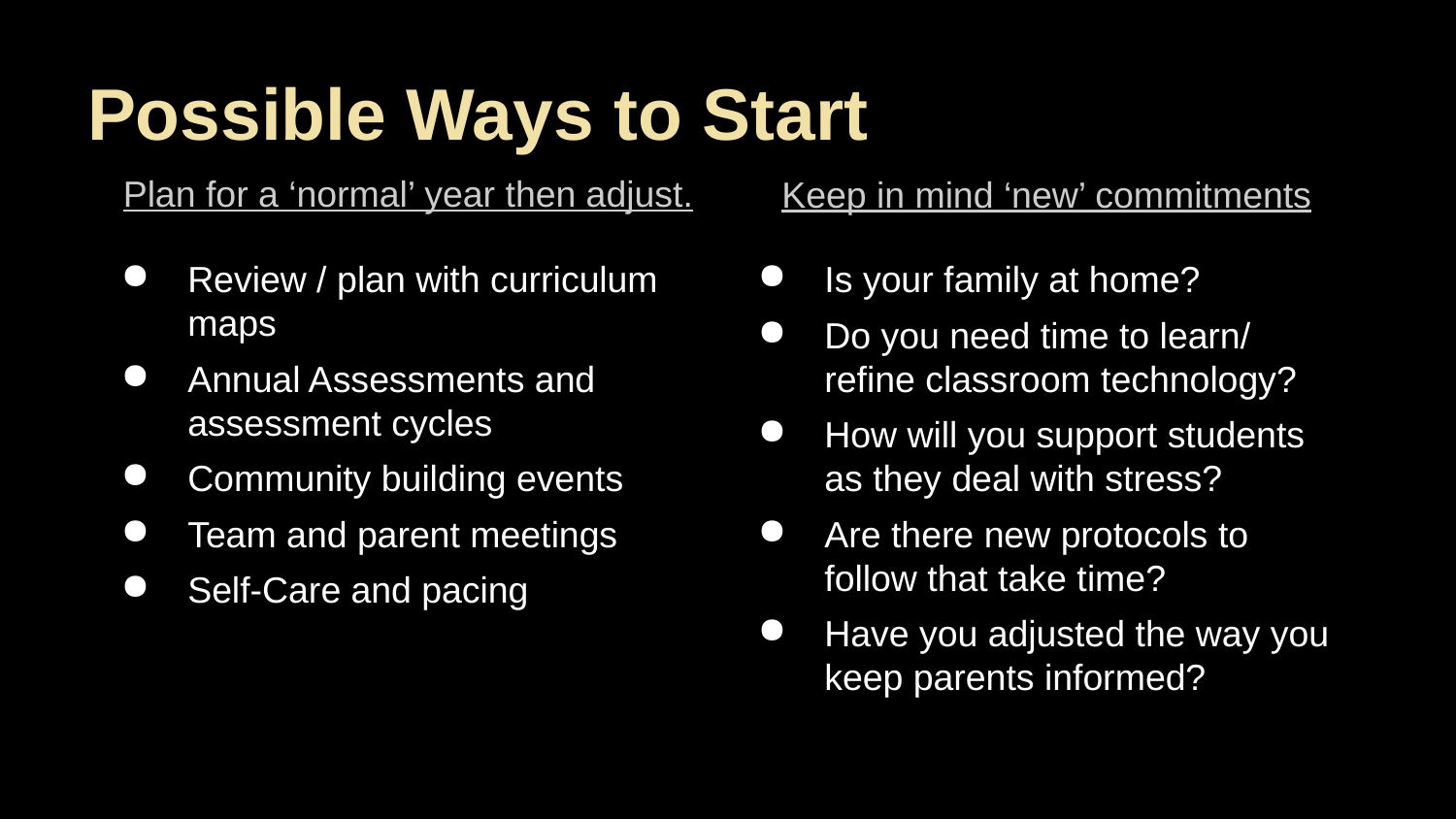

# Possible Ways to Start
Keep in mind ‘new’ commitments
Plan for a ‘normal’ year then adjust.
Review / plan with curriculum maps
Annual Assessments and assessment cycles
Community building events
Team and parent meetings
Self-Care and pacing

Is your family at home?
Do you need time to learn/ refine classroom technology?
How will you support students as they deal with stress?
Are there new protocols to follow that take time?
Have you adjusted the way you keep parents informed?